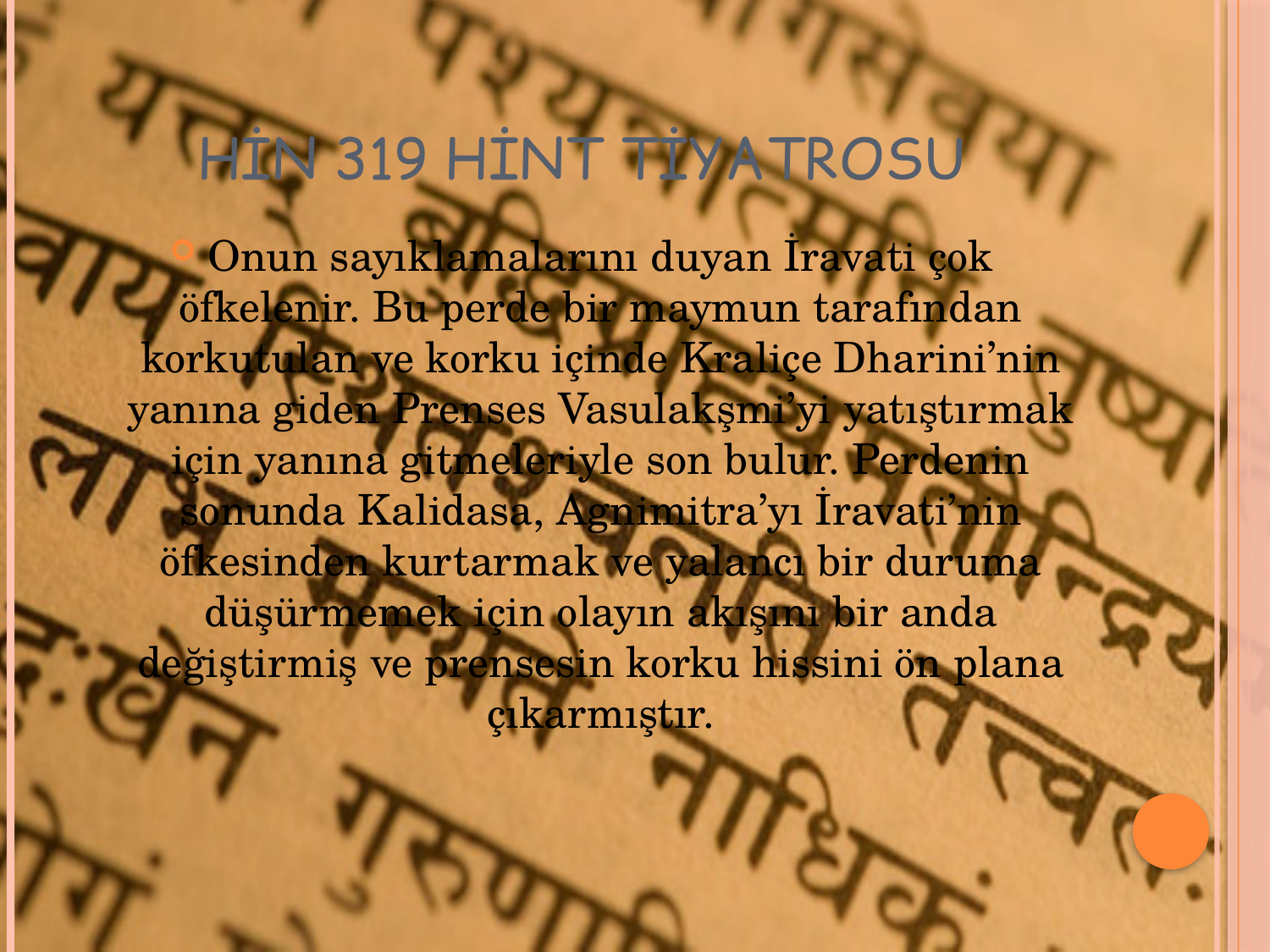

# HİN 319 Hint Tiyatrosu
Onun sayıklamalarını duyan İravati çok öfkelenir. Bu perde bir maymun tarafından korkutulan ve korku içinde Kraliçe Dharini’nin yanına giden Prenses Vasulakşmi’yi yatıştırmak için yanına gitmeleriyle son bulur. Perdenin sonunda Kalidasa, Agnimitra’yı İravati’nin öfkesinden kurtarmak ve yalancı bir duruma düşürmemek için olayın akışını bir anda değiştirmiş ve prensesin korku hissini ön plana çıkarmıştır.